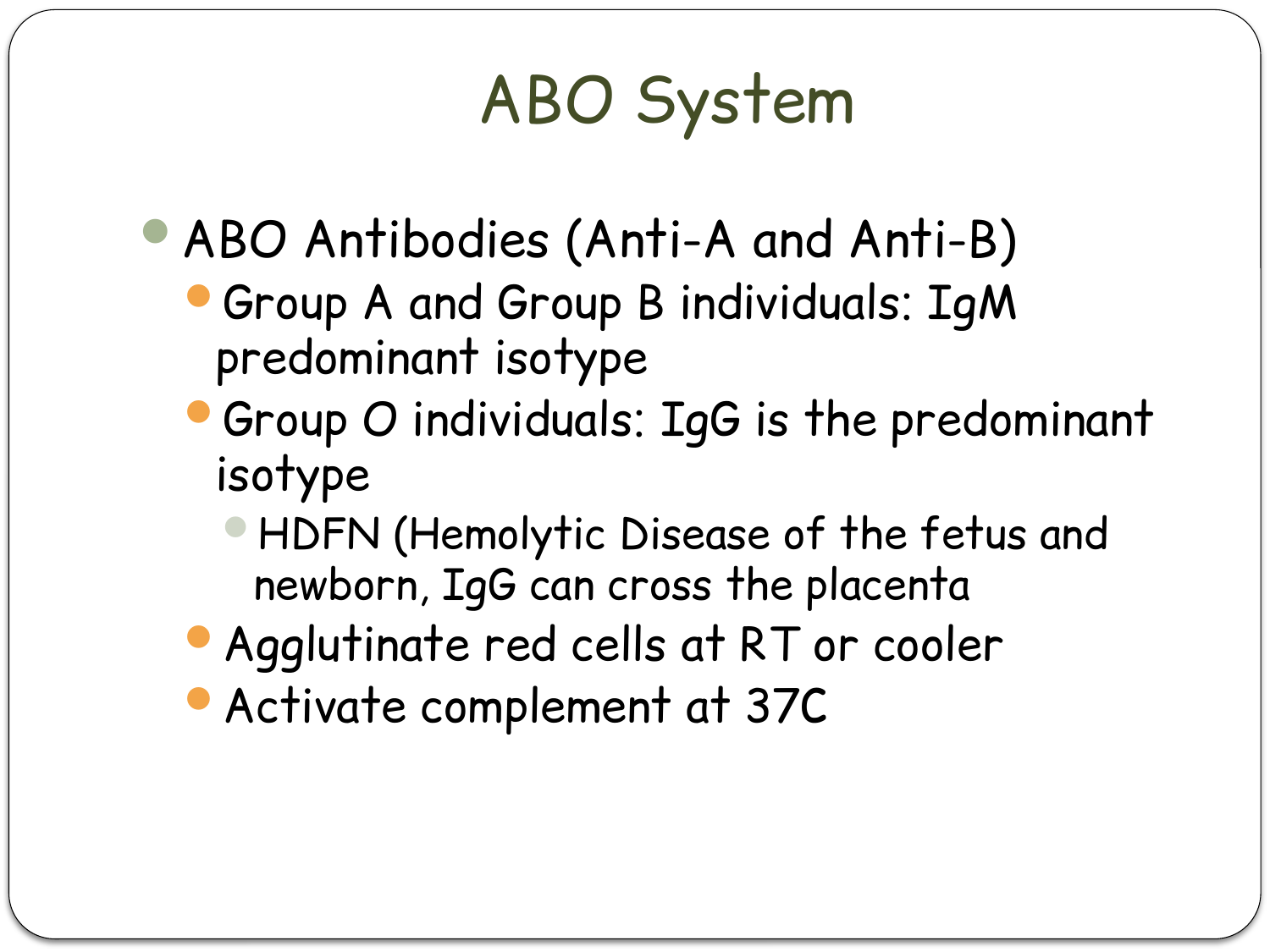

# ABO System
ABO Antibodies (Anti-A and Anti-B)
Group A and Group B individuals: IgM predominant isotype
Group O individuals: IgG is the predominant isotype
HDFN (Hemolytic Disease of the fetus and newborn, IgG can cross the placenta
Agglutinate red cells at RT or cooler
Activate complement at 37C